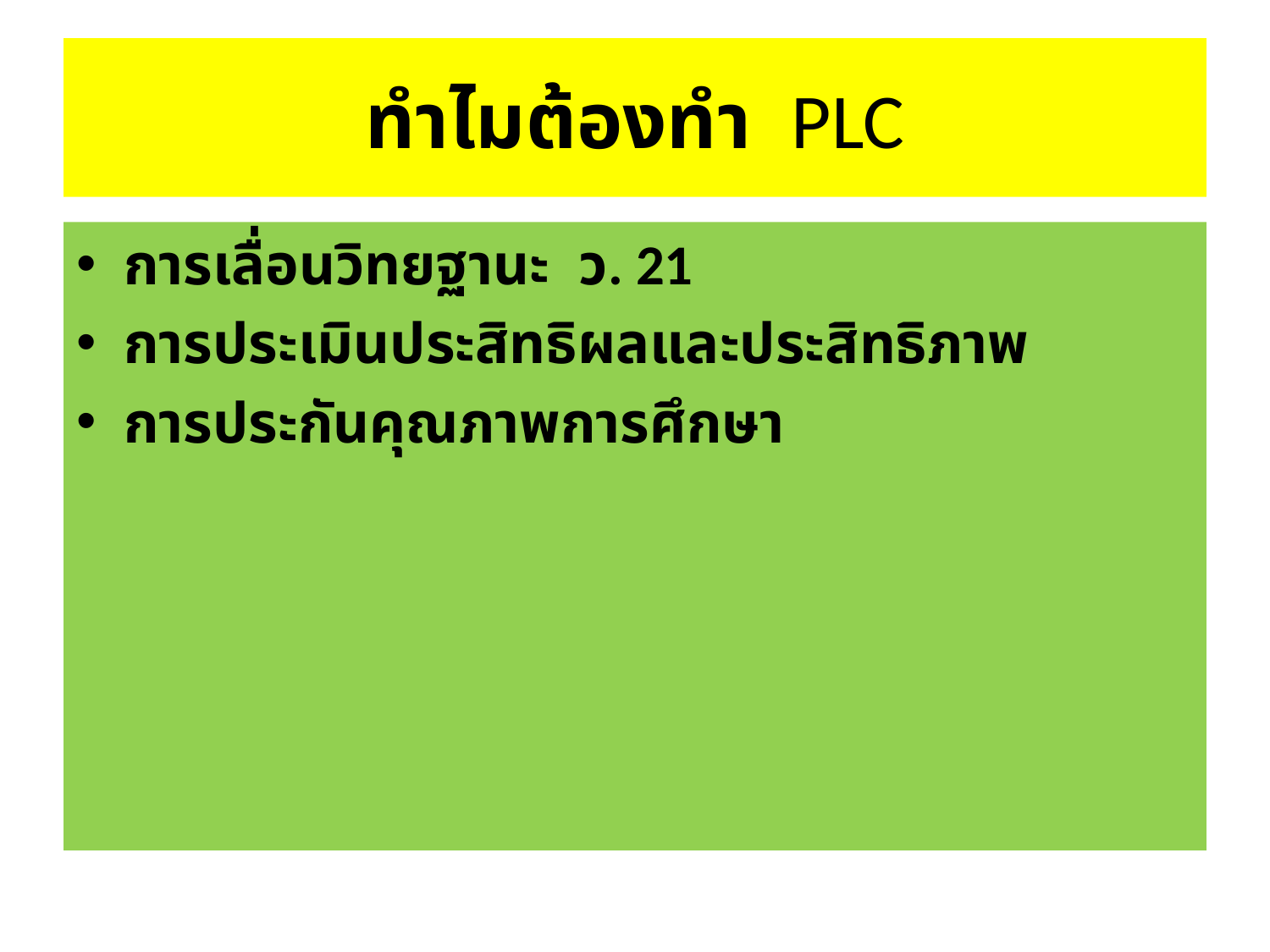

# ทำไมต้องทำ  PLC
การเลื่อนวิทยฐานะ  ว. 21
การประเมินประสิทธิผลและประสิทธิภาพ
การประกันคุณภาพการศึกษา